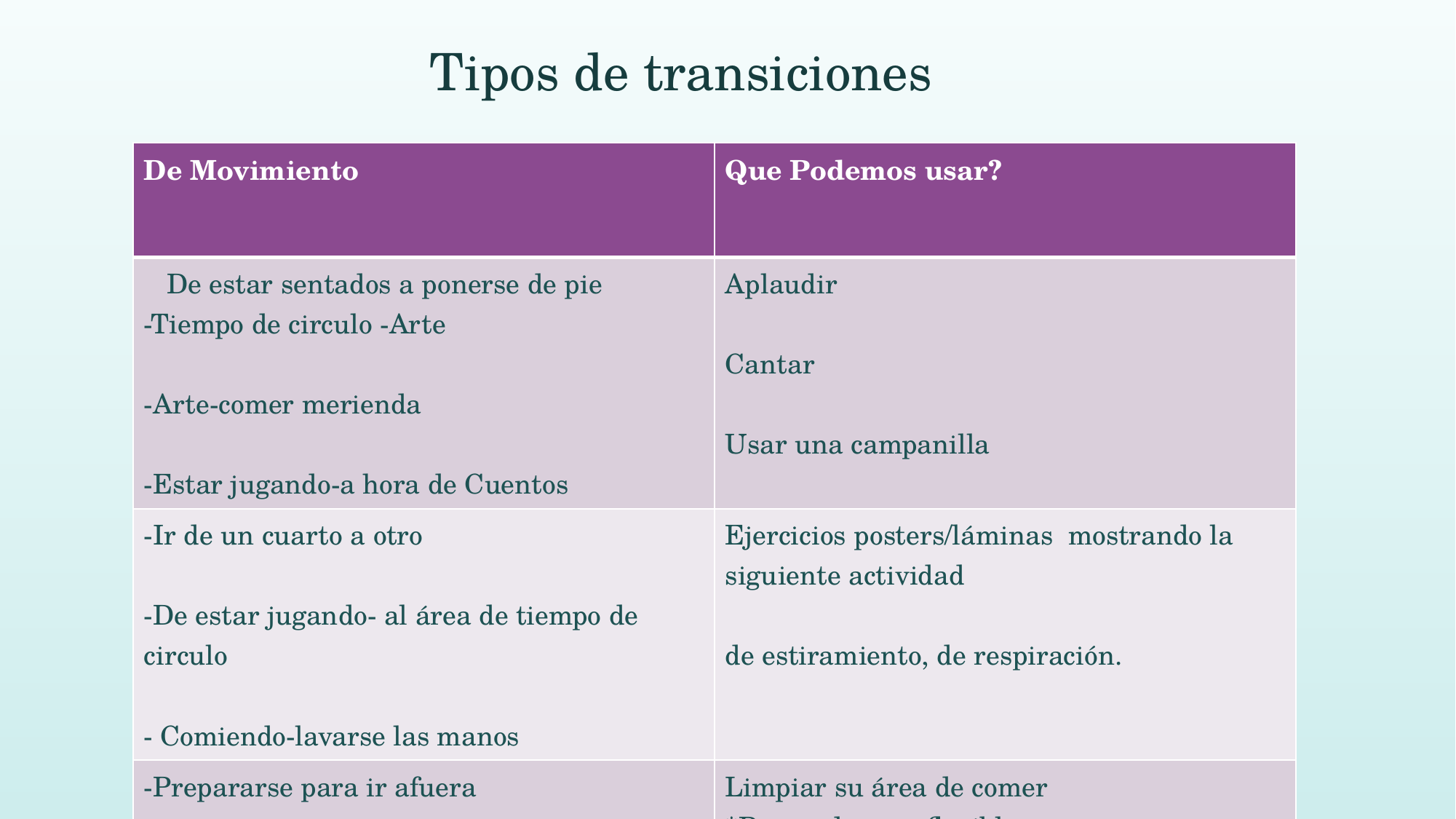

Tipos de transiciones
| De Movimiento | Que Podemos usar? |
| --- | --- |
| De estar sentados a ponerse de pie -Tiempo de circulo -Arte -Arte-comer merienda -Estar jugando-a hora de Cuentos | Aplaudir Cantar Usar una campanilla |
| -Ir de un cuarto a otro -De estar jugando- al área de tiempo de circulo - Comiendo-lavarse las manos | Ejercicios posters/láminas mostrando la siguiente actividad de estiramiento, de respiración. |
| -Prepararse para ir afuera | Limpiar su área de comer \*Recuerden ser flexibles |